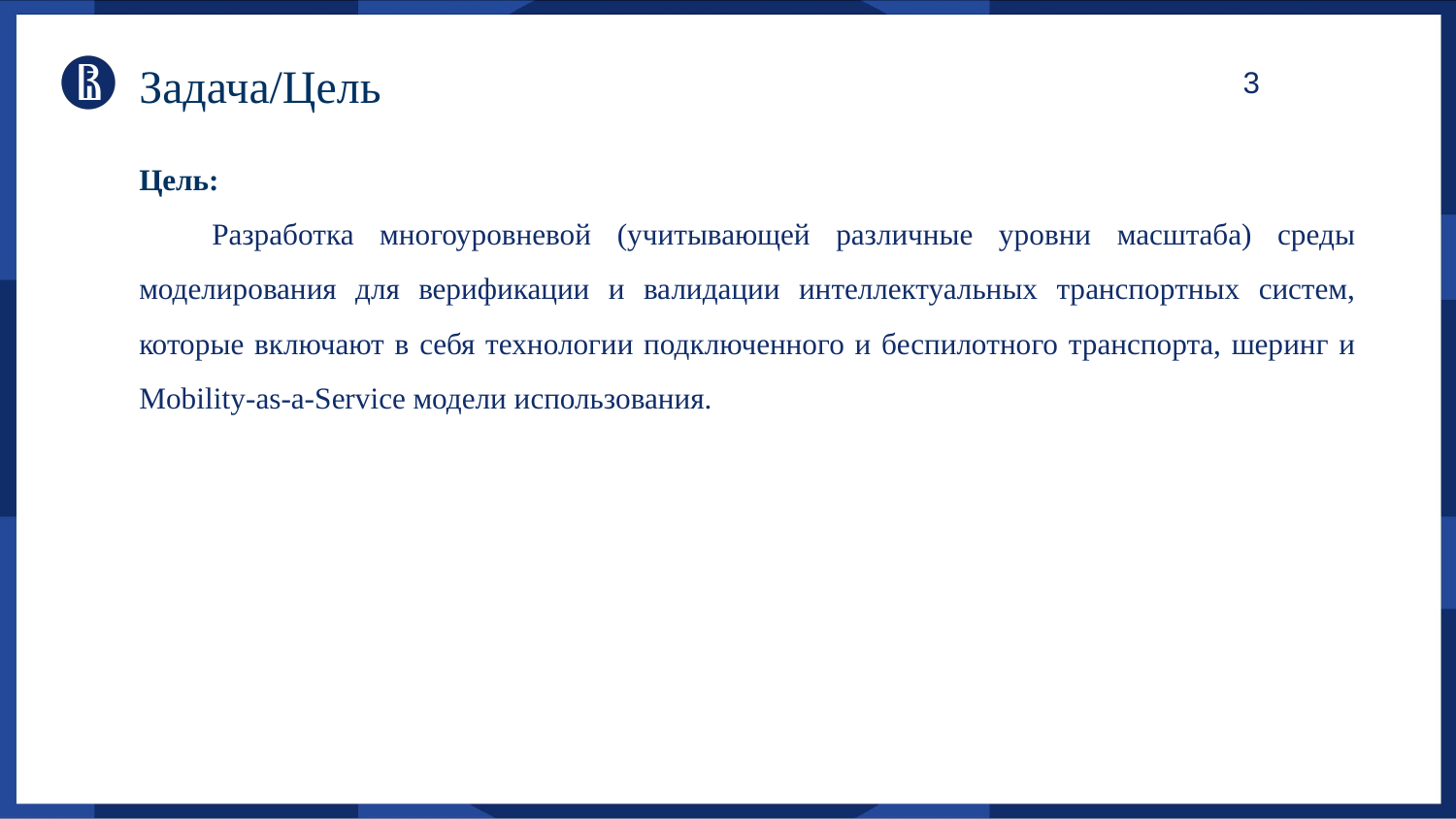

Задача/Цель
Датасет автомобильных аварий
Этапы реализации: Анализ существующих решений
Цель:
Разработка многоуровневой (учитывающей различные уровни масштаба) среды моделирования для верификации и валидации интеллектуальных транспортных систем, которые включают в себя технологии подключенного и беспилотного транспорта, шеринг и Mobility-as-a-Service модели использования.